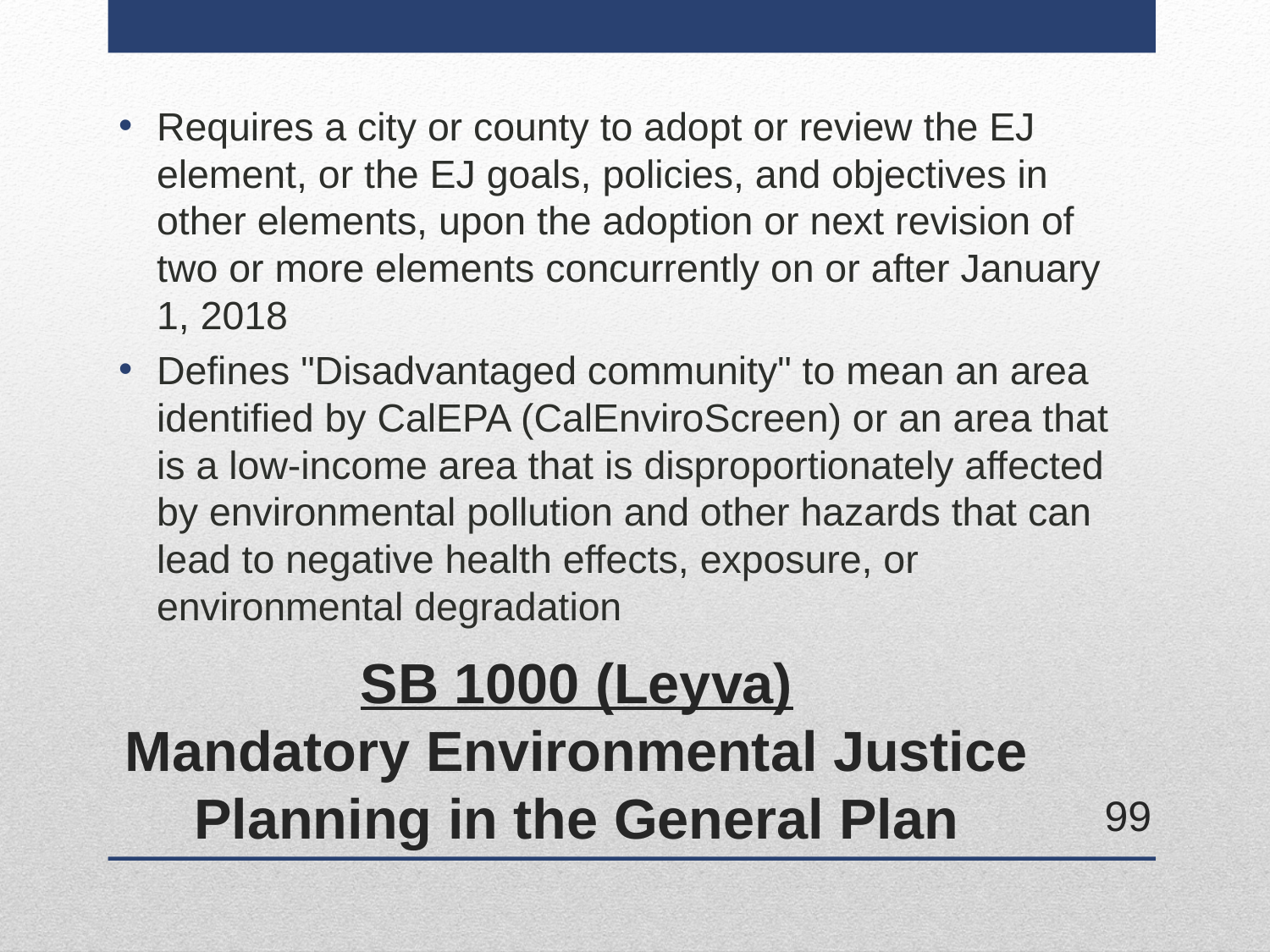

Requires a city or county to adopt or review the EJ element, or the EJ goals, policies, and objectives in other elements, upon the adoption or next revision of two or more elements concurrently on or after January 1, 2018
Defines "Disadvantaged community" to mean an area identified by CalEPA (CalEnviroScreen) or an area that is a low-income area that is disproportionately affected by environmental pollution and other hazards that can lead to negative health effects, exposure, or environmental degradation
# SB 1000 (Leyva) Mandatory Environmental Justice Planning in the General Plan
99